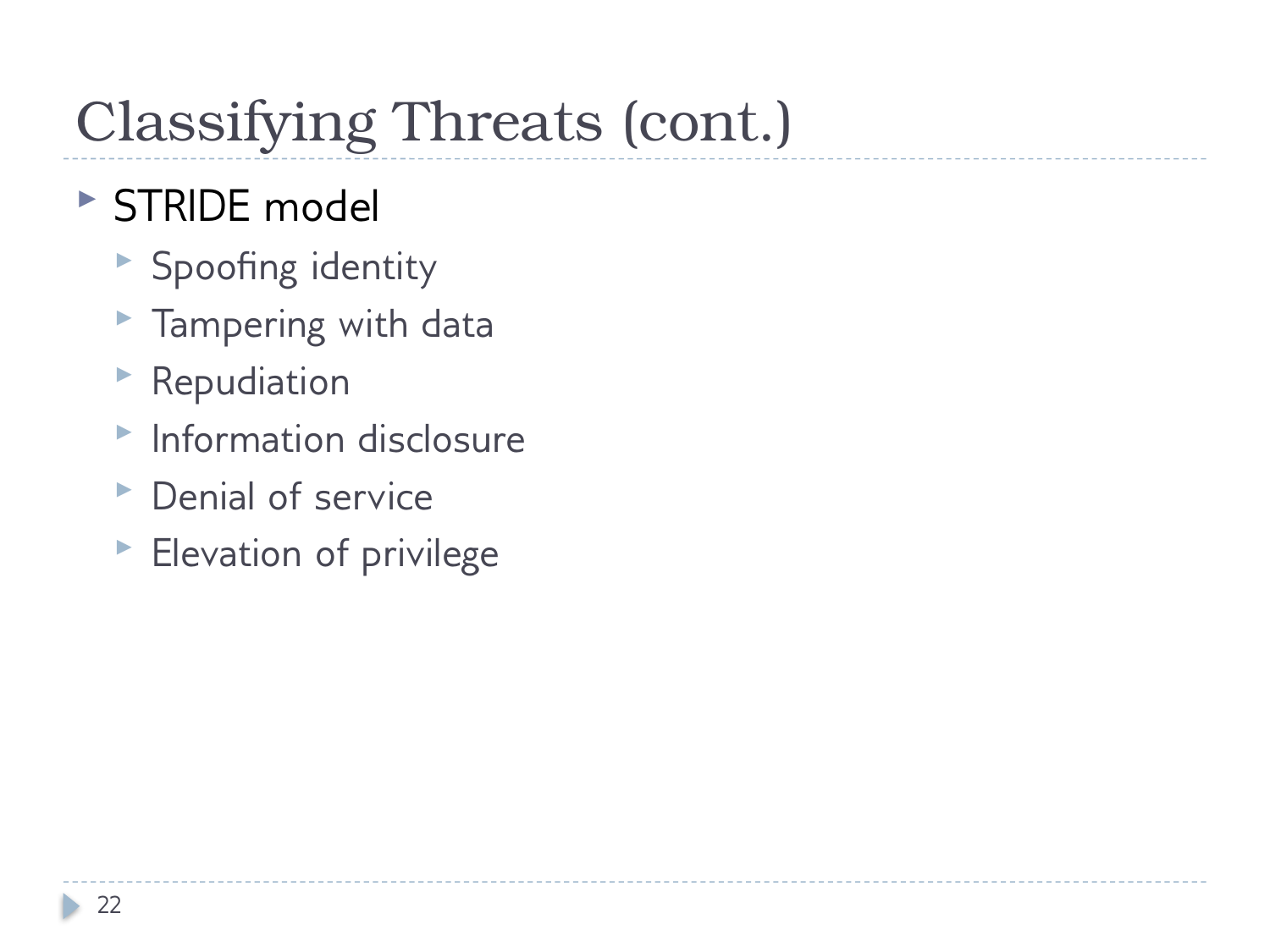

# Classifying Threats (cont.)
STRIDE model
Spoofing identity
Tampering with data
Repudiation
Information disclosure
Denial of service
Elevation of privilege
22